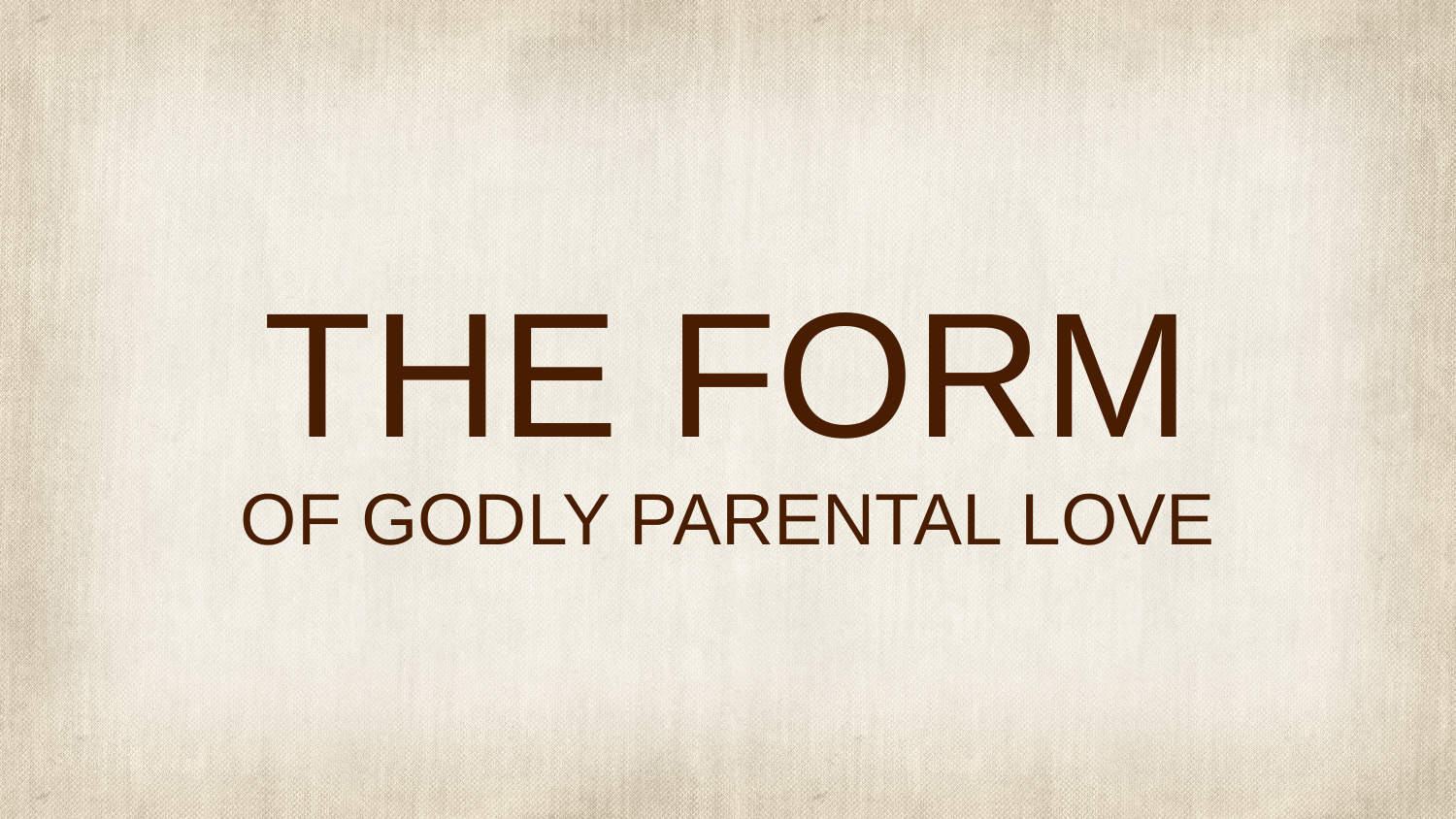

# THE FORM OF GODLY PARENTAL LOVE